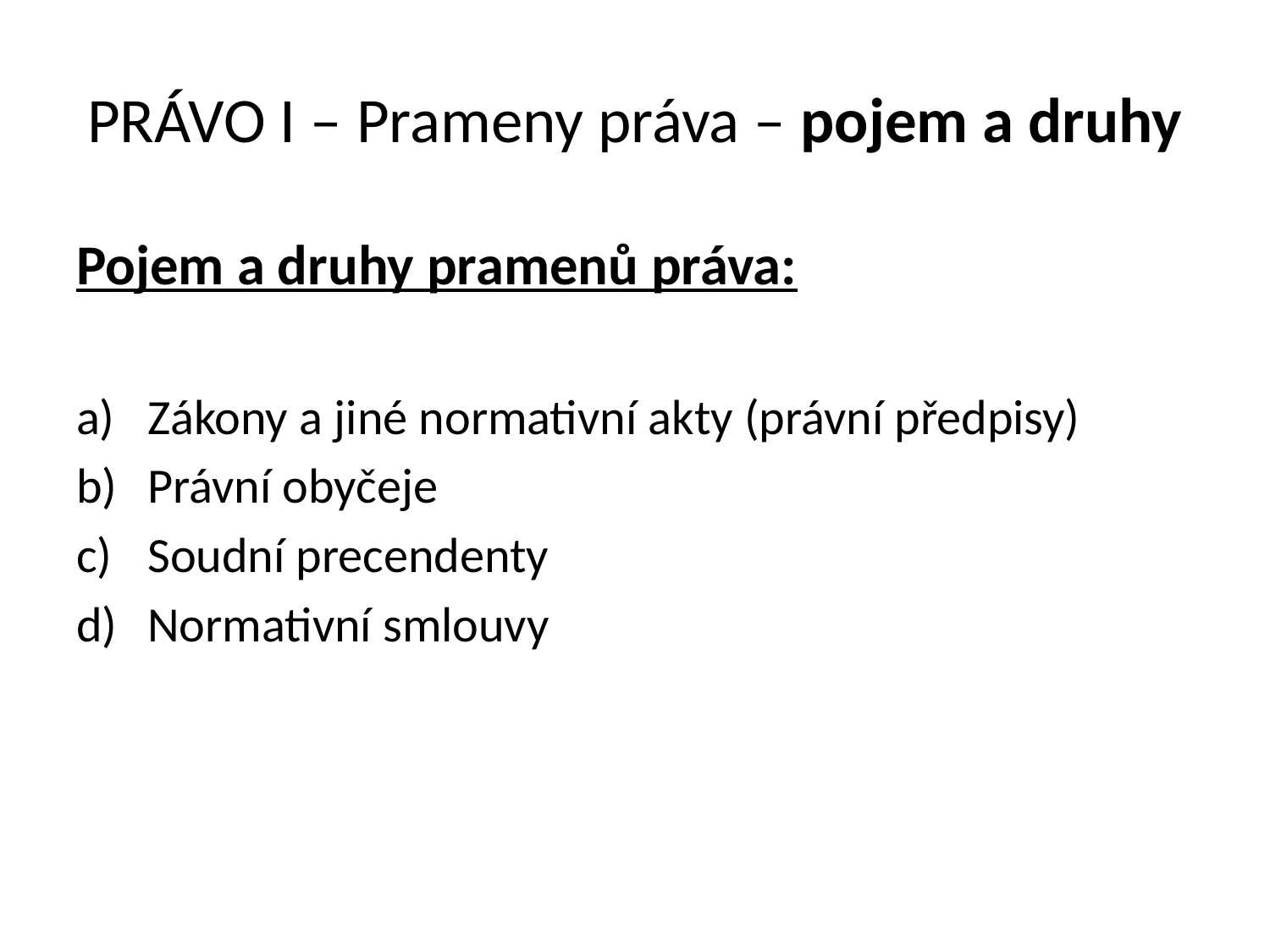

# PRÁVO I – Prameny práva – pojem a druhy
Pojem a druhy pramenů práva:

Zákony a jiné normativní akty (právní předpisy)
Právní obyčeje
Soudní precendenty
Normativní smlouvy